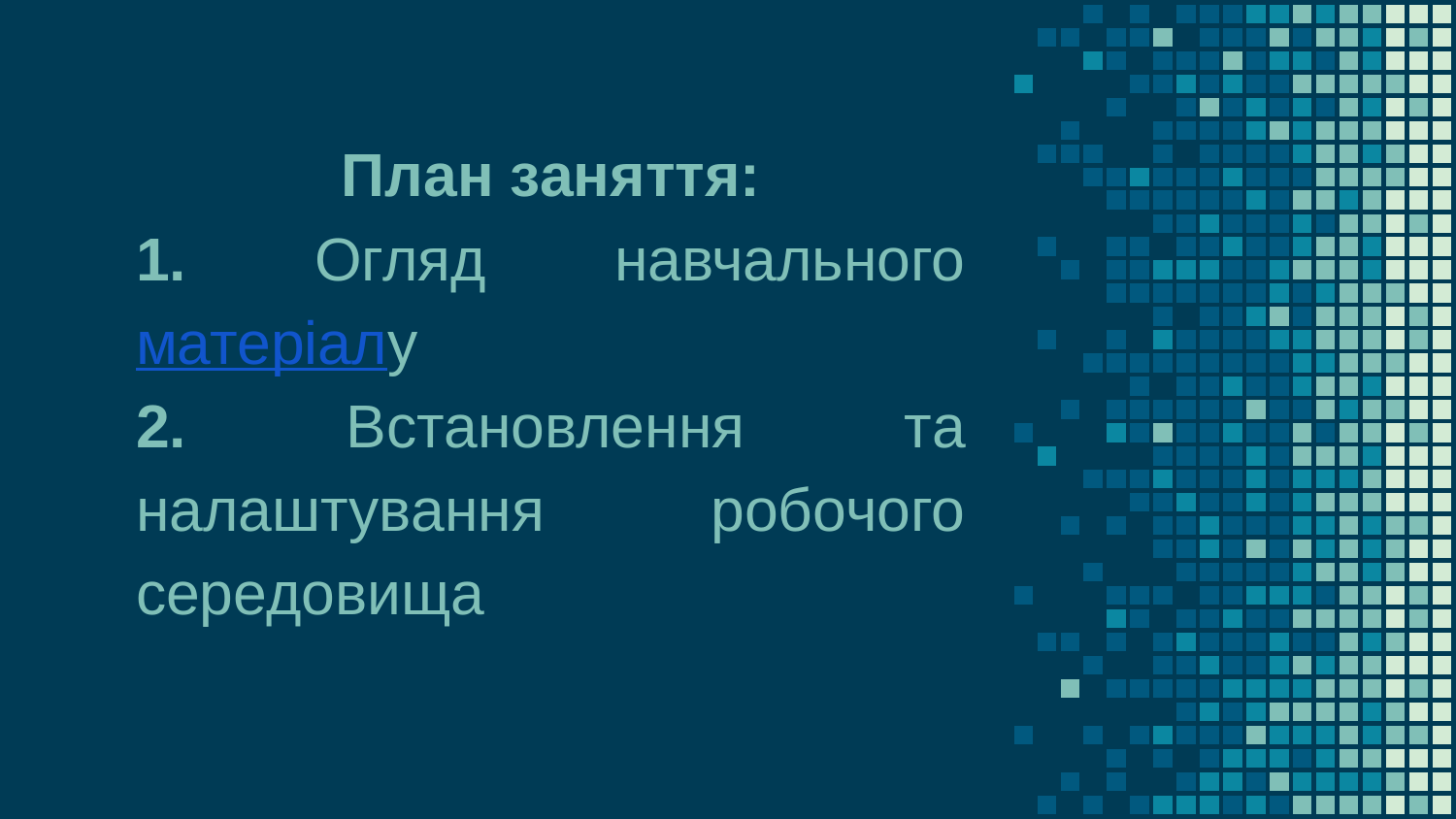

# План заняття:
1. Огляд навчального матеріалу
2. Встановлення та налаштування робочого середовища